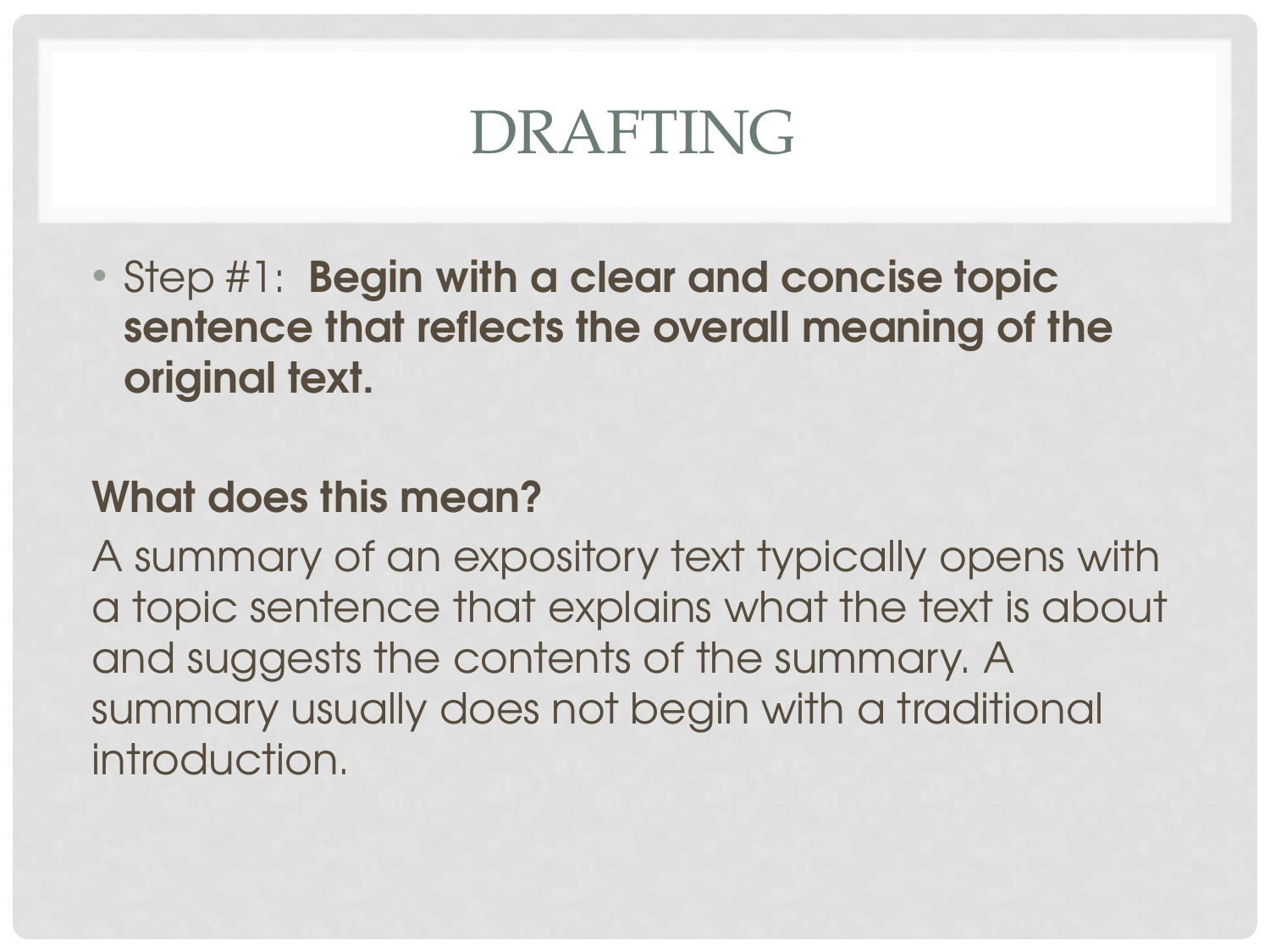

# DRAFTING
Step #1:  Begin with a clear and concise topic sentence that reflects the overall meaning of the original text.

What does this mean?
A summary of an expository text typically opens with a topic sentence that explains what the text is about and suggests the contents of the summary. A summary usually does not begin with a traditional introduction.